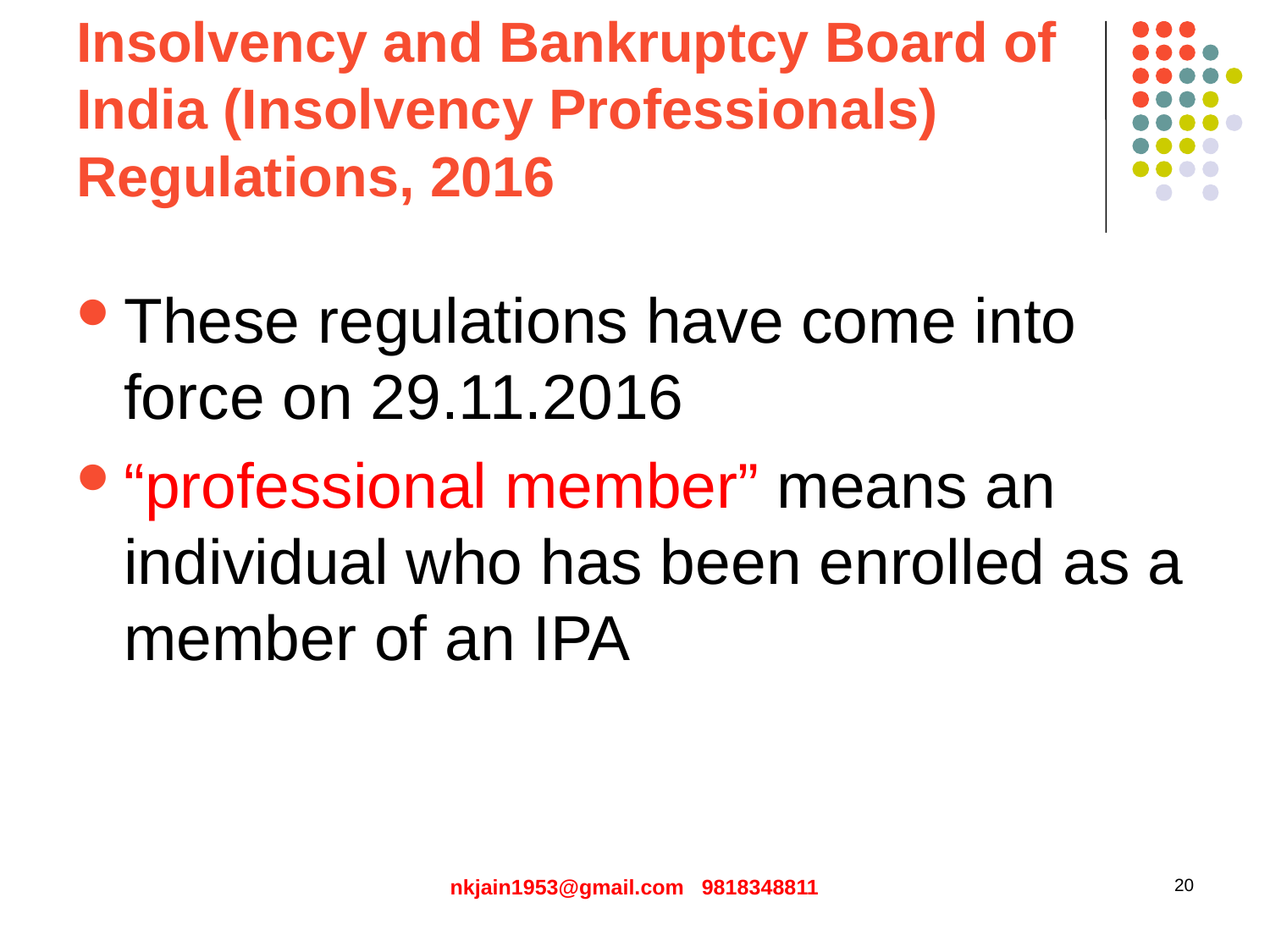

# Insolvency and Bankruptcy Board of India (Insolvency Professionals) Regulations, 2016
These regulations have come into force on 29.11.2016
“professional member” means an individual who has been enrolled as a member of an IPA
nkjain1953@gmail.com   9818348811
20